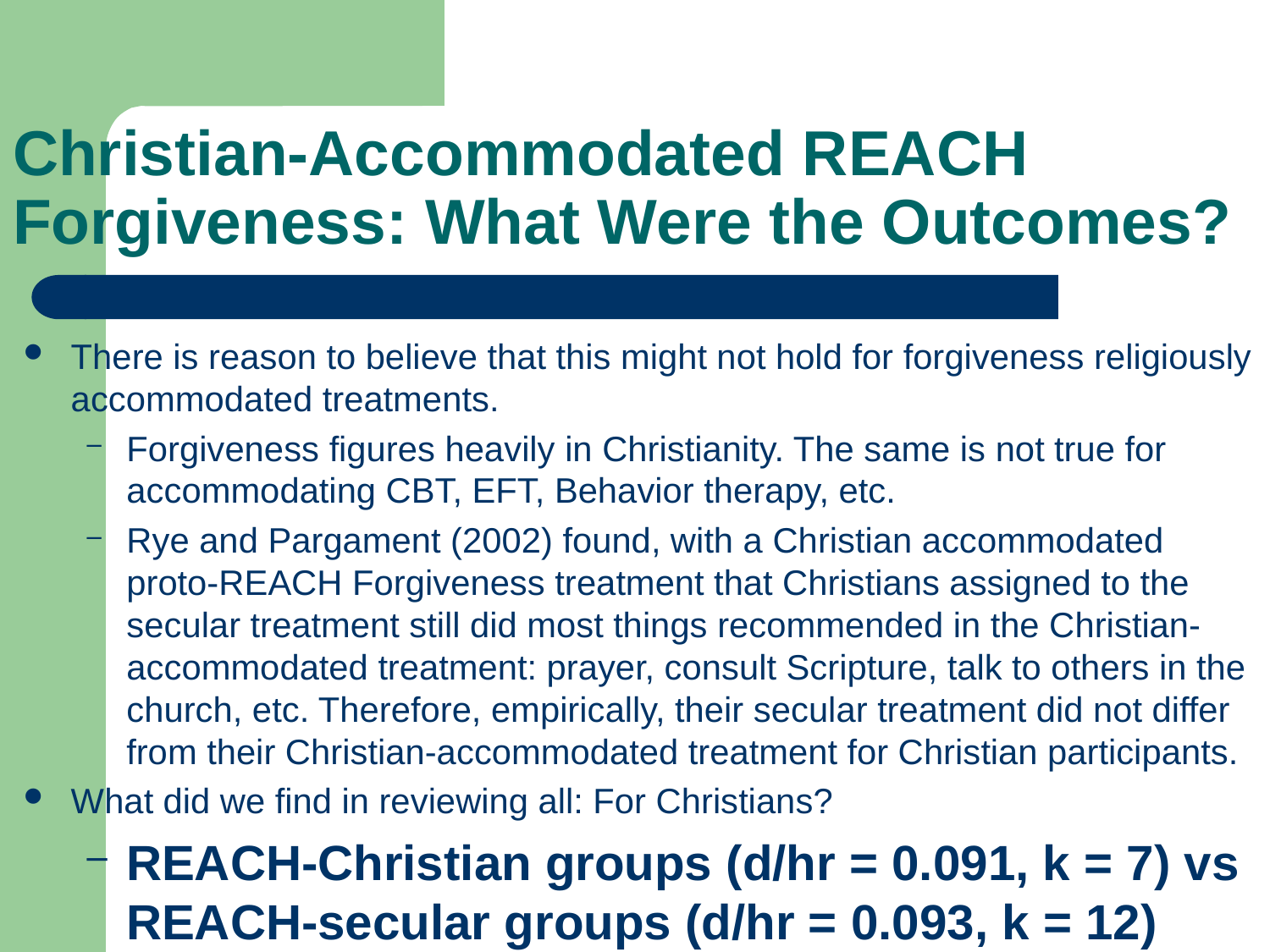

# Christian-Accommodated REACH Forgiveness: What Were the Outcomes?
There is reason to believe that this might not hold for forgiveness religiously accommodated treatments.
Forgiveness figures heavily in Christianity. The same is not true for accommodating CBT, EFT, Behavior therapy, etc.
Rye and Pargament (2002) found, with a Christian accommodated proto-REACH Forgiveness treatment that Christians assigned to the secular treatment still did most things recommended in the Christian-accommodated treatment: prayer, consult Scripture, talk to others in the church, etc. Therefore, empirically, their secular treatment did not differ from their Christian-accommodated treatment for Christian participants.
What did we find in reviewing all: For Christians?
REACH-Christian groups (d/hr = 0.091, k = 7) vs REACH-secular groups (d/hr = 0.093, k = 12)